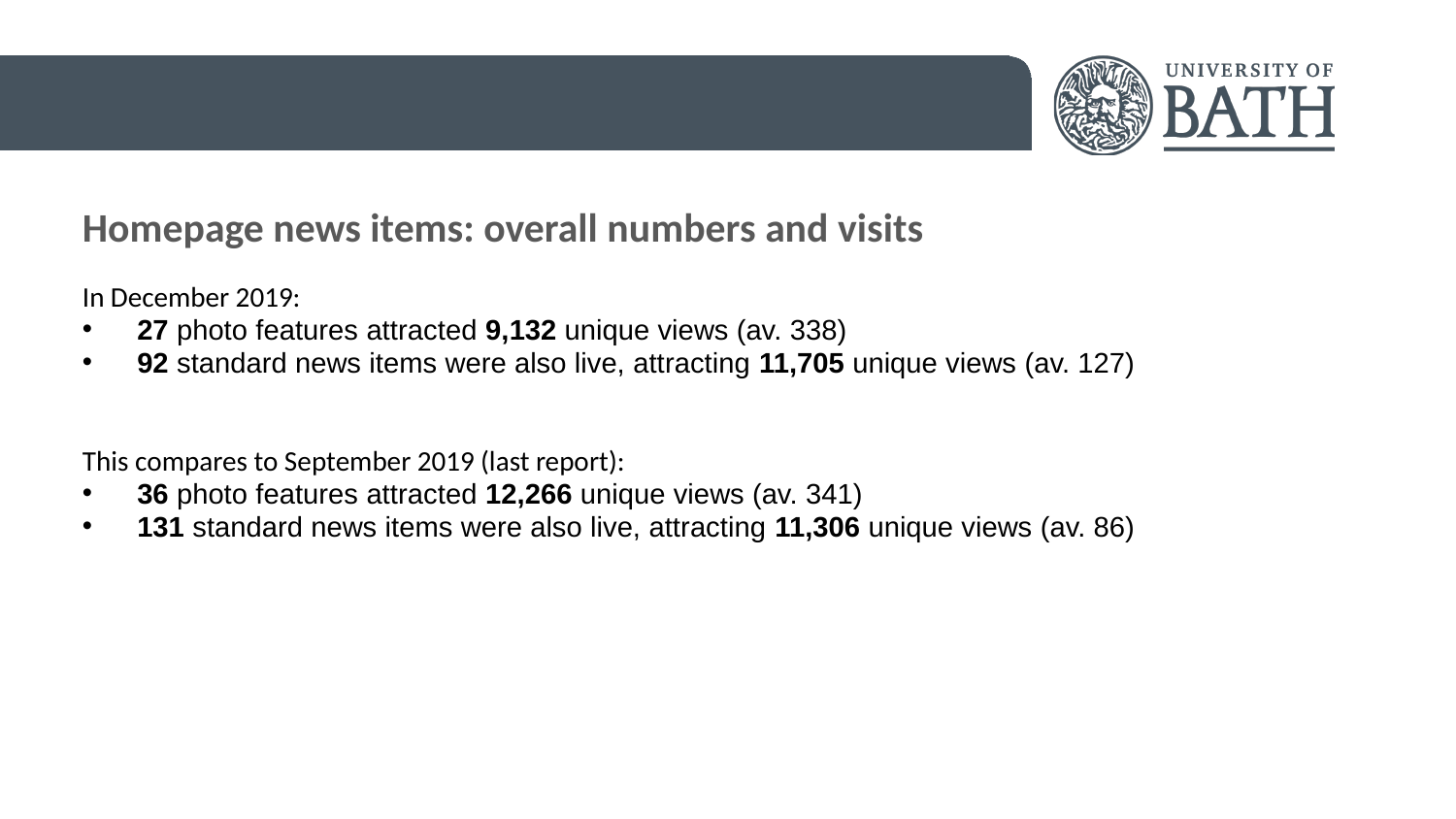

Homepage news items: overall numbers and visits
In December 2019:
27 photo features attracted 9,132 unique views (av. 338)
92 standard news items were also live, attracting 11,705 unique views (av. 127)

This compares to September 2019 (last report):
36 photo features attracted 12,266 unique views (av. 341)
131 standard news items were also live, attracting 11,306 unique views (av. 86)